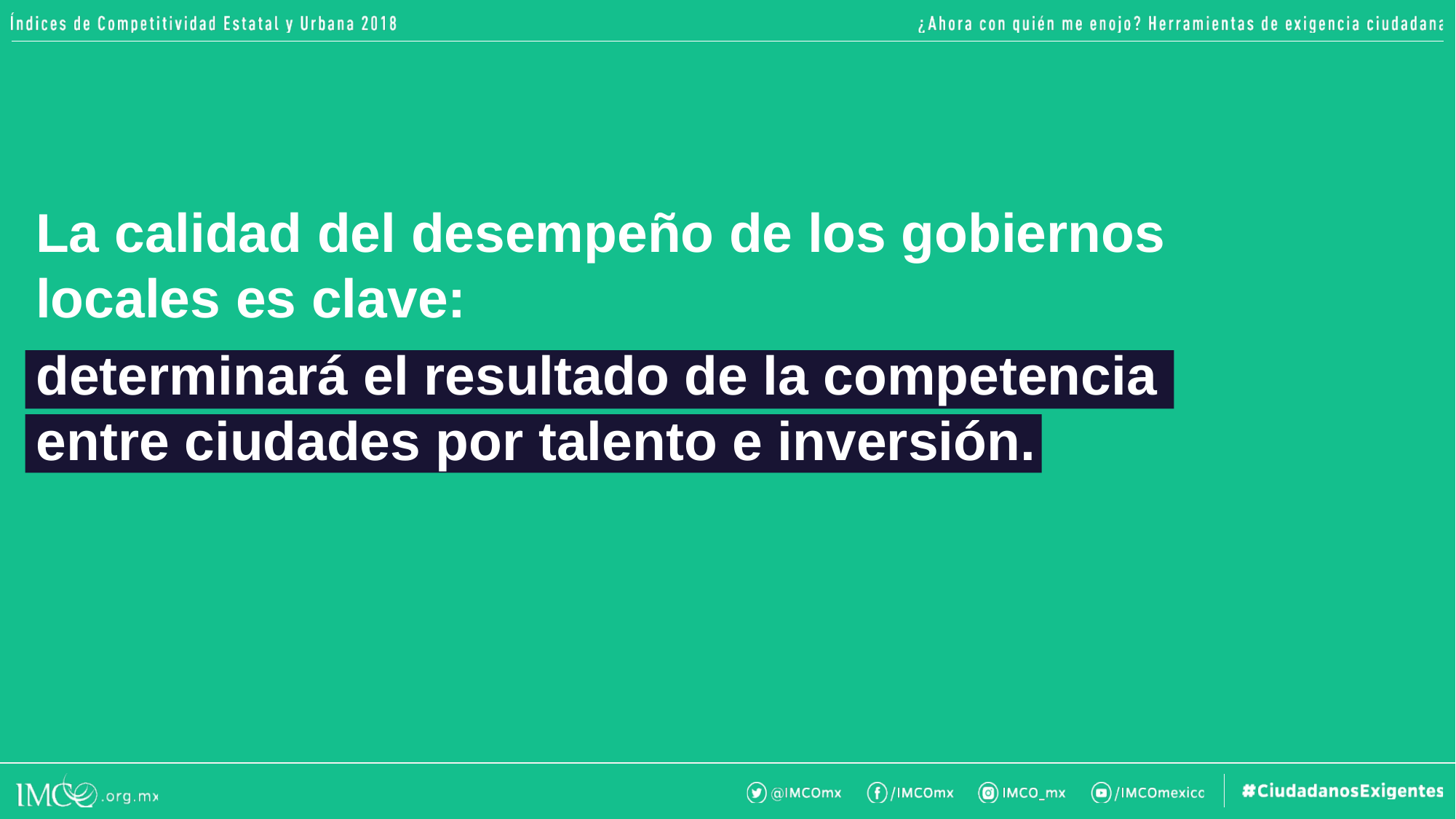

La calidad del desempeño de los gobiernos locales es clave:
determinará el resultado de la competencia entre ciudades por talento e inversión.